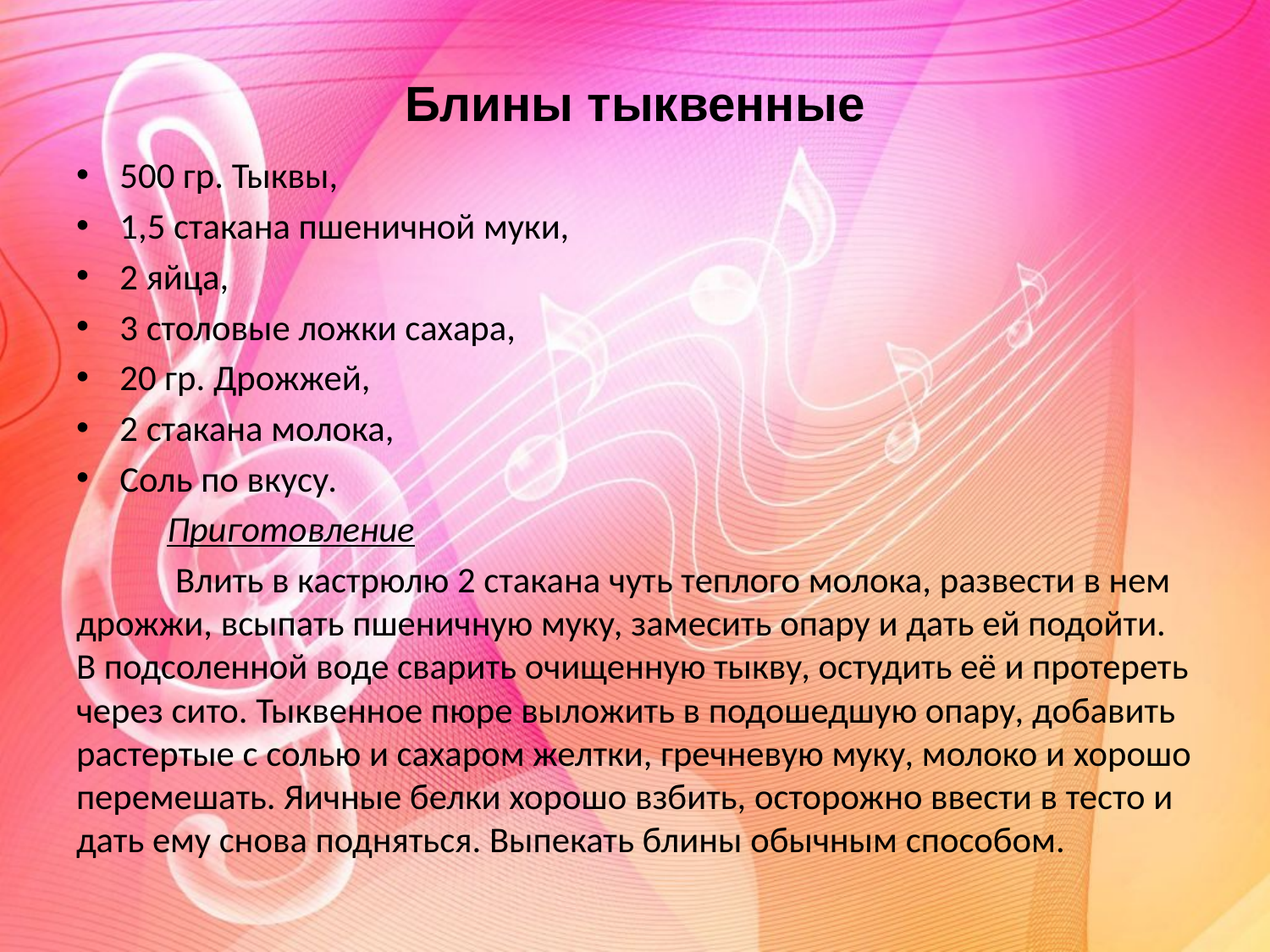

# Блины тыквенные
500 гр. Тыквы,
1,5 стакана пшеничной муки,
2 яйца,
3 столовые ложки сахара,
20 гр. Дрожжей,
2 стакана молока,
Соль по вкусу.
           Приготовление
            Влить в кастрюлю 2 стакана чуть теплого молока, развести в нем дрожжи, всыпать пшеничную муку, замесить опару и дать ей подойти. В подсоленной воде сварить очищенную тыкву, остудить её и протереть через сито. Тыквенное пюре выложить в подошедшую опару, добавить растертые с солью и сахаром желтки, гречневую муку, молоко и хорошо перемешать. Яичные белки хорошо взбить, осторожно ввести в тесто и дать ему снова подняться. Выпекать блины обычным способом.